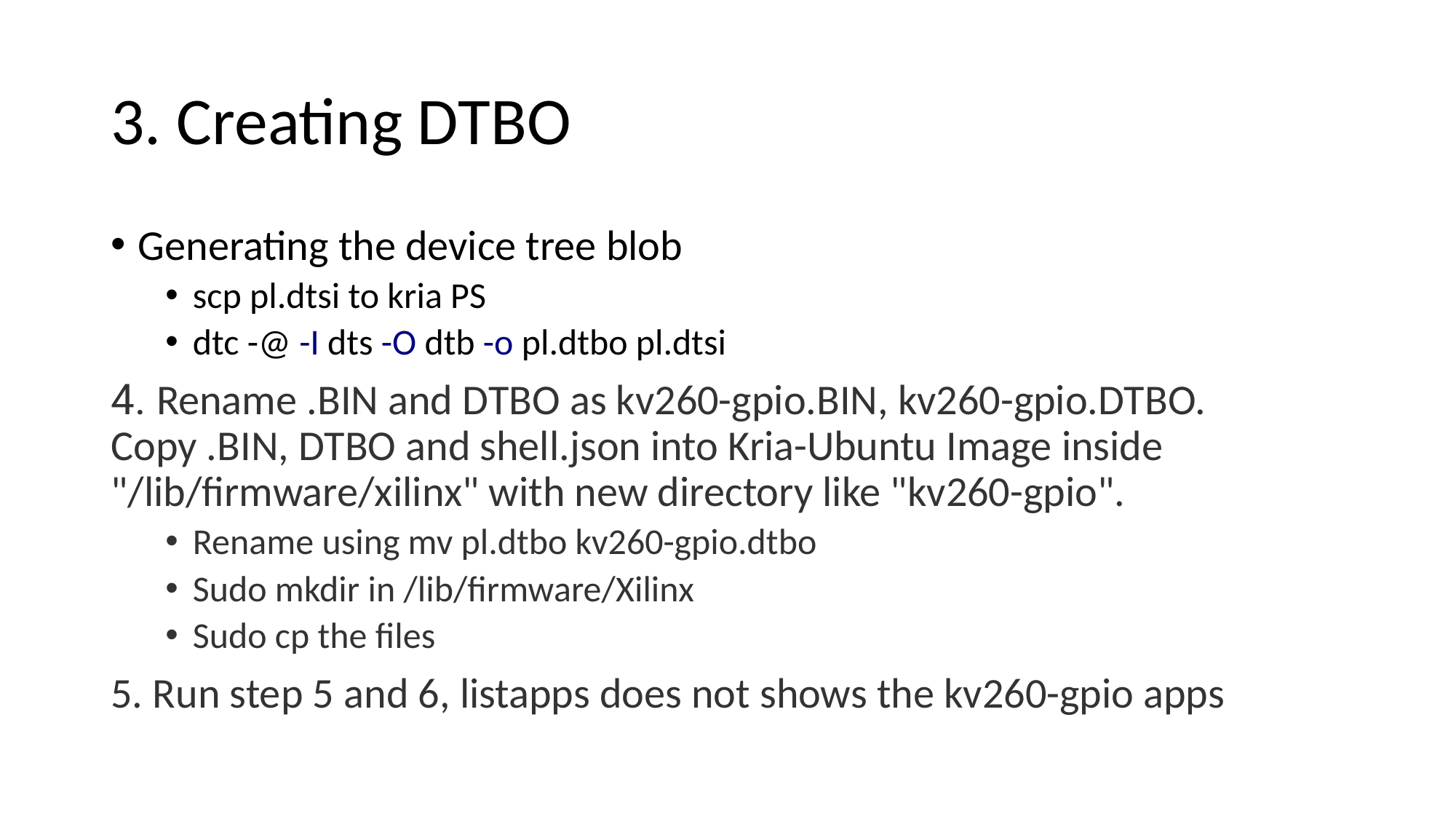

# 3. Creating DTBO
Generating the device tree blob
scp pl.dtsi to kria PS
dtc -@ -I dts -O dtb -o pl.dtbo pl.dtsi
4. Rename .BIN and DTBO as kv260-gpio.BIN, kv260-gpio.DTBO. Copy .BIN, DTBO and shell.json into Kria-Ubuntu Image inside "/lib/firmware/xilinx" with new directory like "kv260-gpio".
Rename using mv pl.dtbo kv260-gpio.dtbo
Sudo mkdir in /lib/firmware/Xilinx
Sudo cp the files
5. Run step 5 and 6, listapps does not shows the kv260-gpio apps